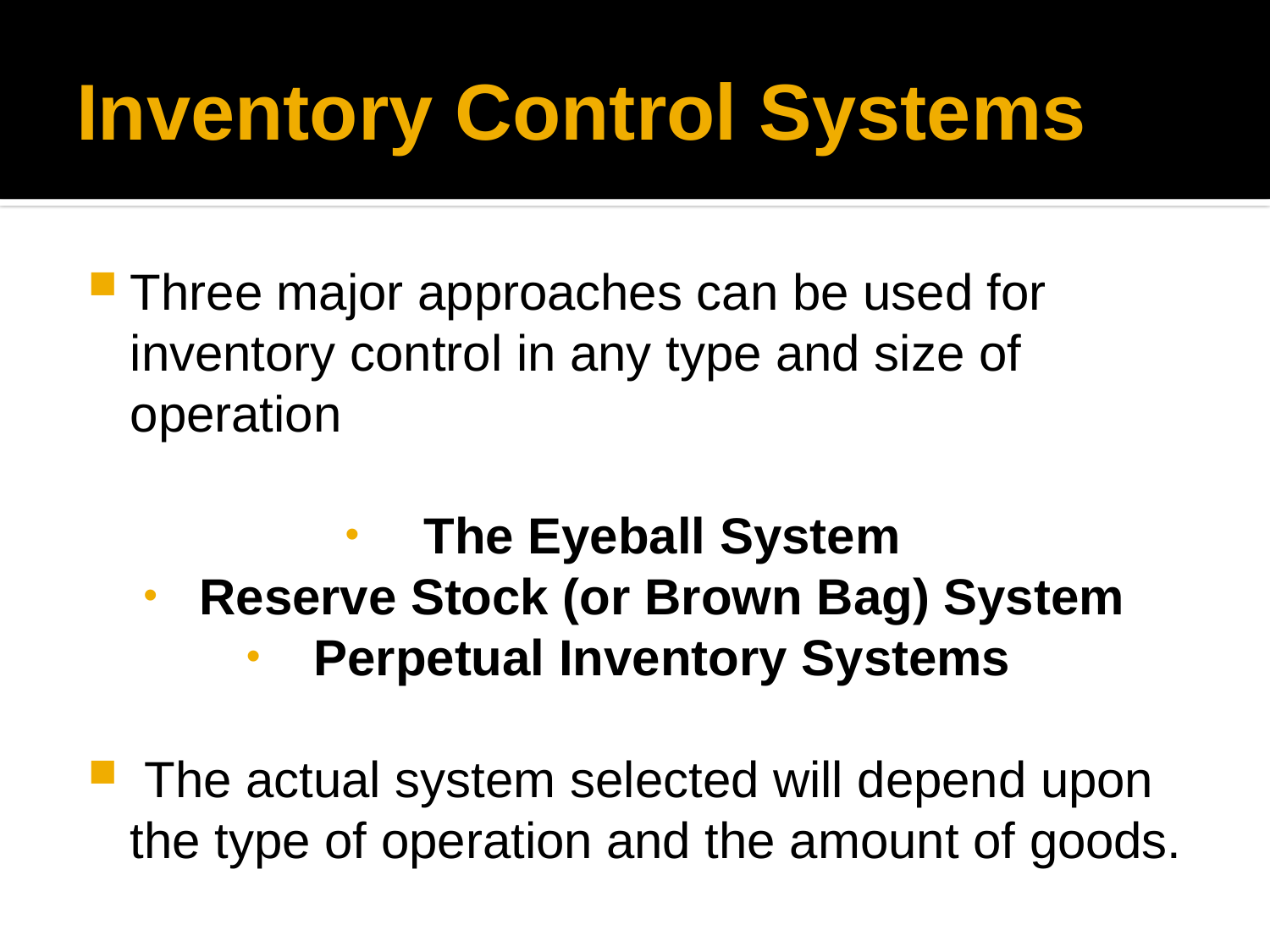

# Inventory Control Systems
Three major approaches can be used for inventory control in any type and size of operation

The Eyeball System
Reserve Stock (or Brown Bag) System
Perpetual Inventory Systems

 The actual system selected will depend upon the type of operation and the amount of goods.